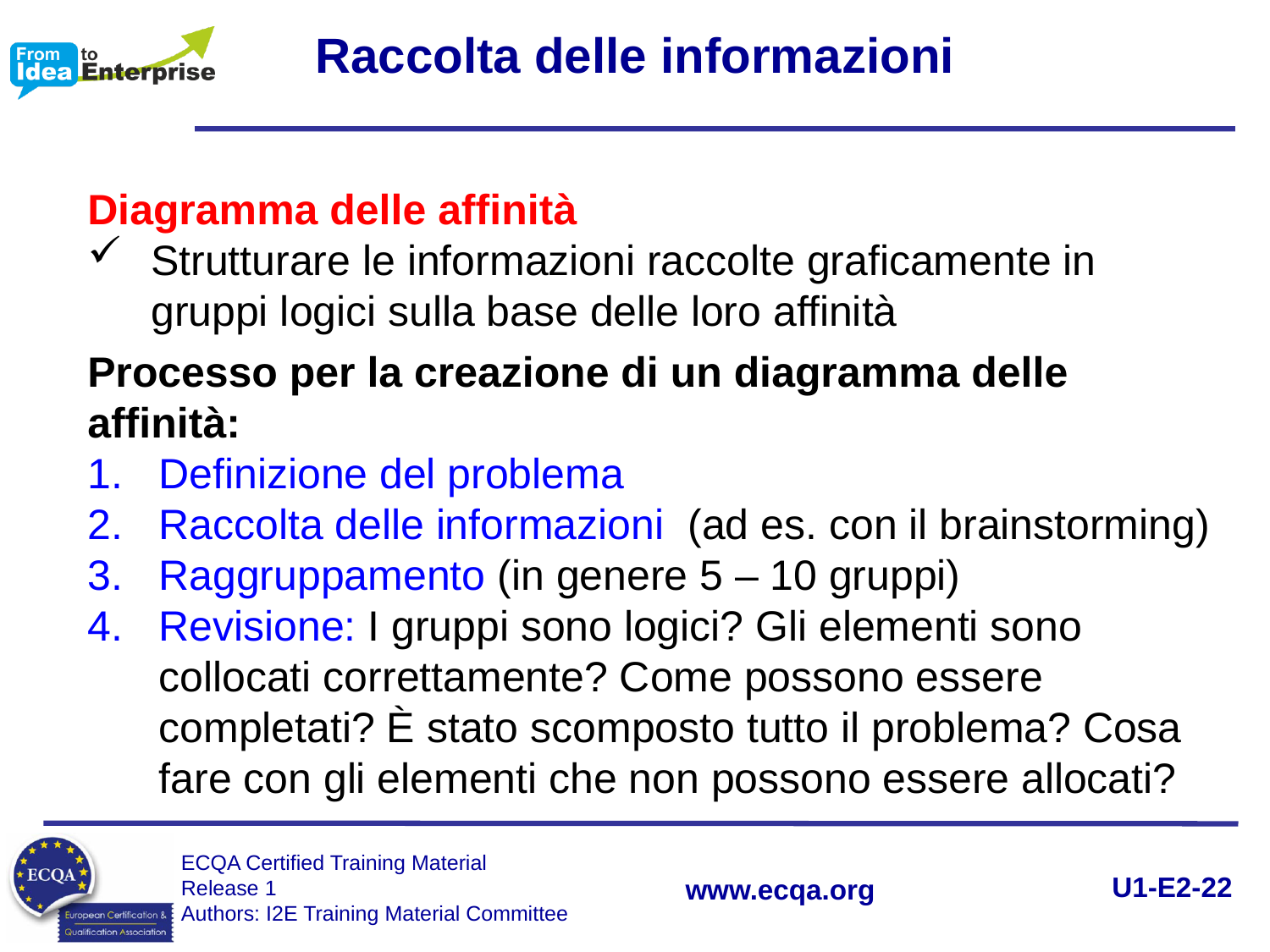

Raccolta delle informazioni

Diagramma delle affinità
Strutturare le informazioni raccolte graficamente in gruppi logici sulla base delle loro affinità
Processo per la creazione di un diagramma delle affinità:
Definizione del problema
Raccolta delle informazioni  (ad es. con il brainstorming)
Raggruppamento (in genere 5 – 10 gruppi)
Revisione: I gruppi sono logici? Gli elementi sono collocati correttamente? Come possono essere completati? È stato scomposto tutto il problema? Cosa fare con gli elementi che non possono essere allocati?